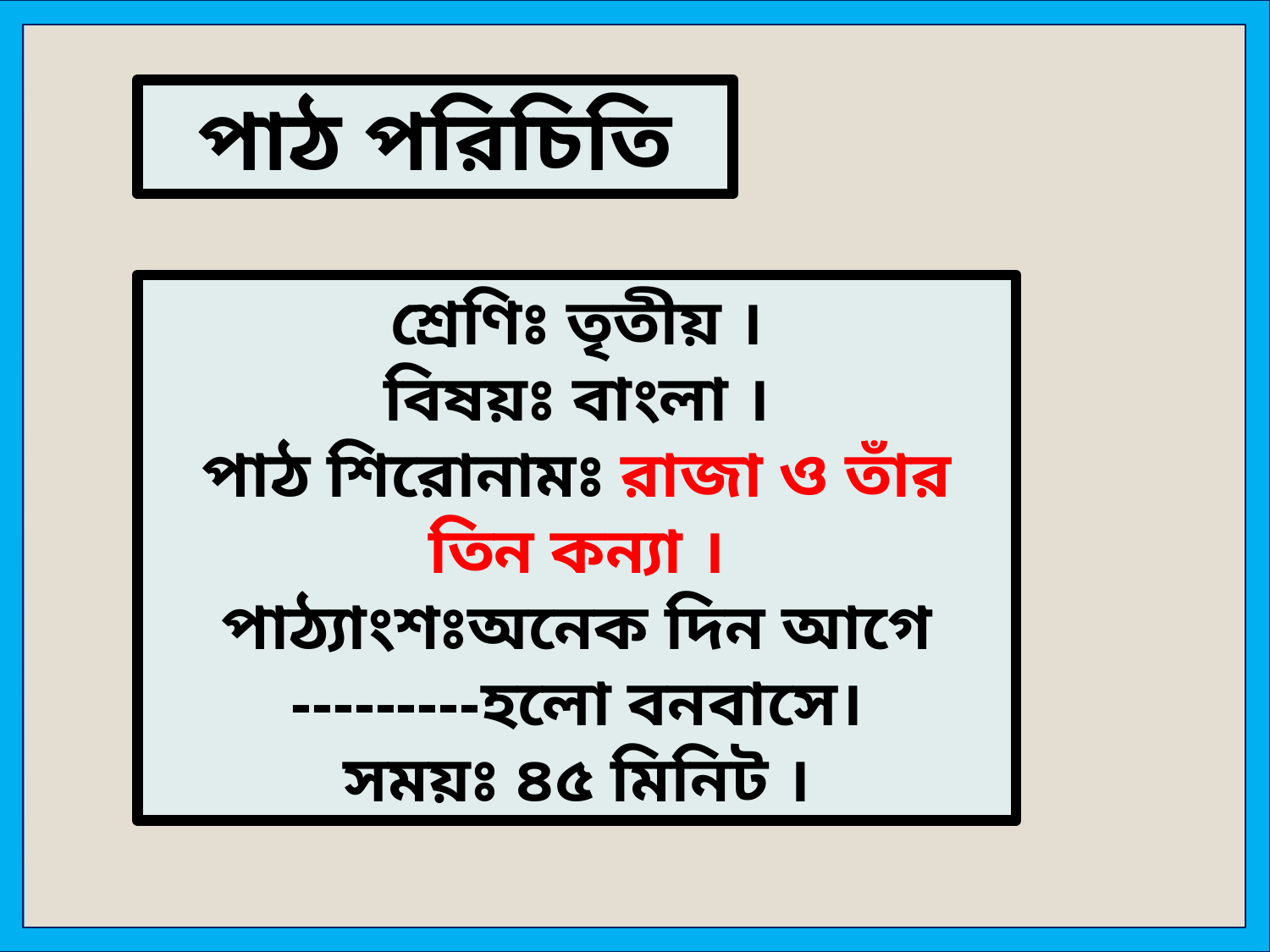

পাঠ পরিচিতি
শ্রেণিঃ তৃতীয় ।
বিষয়ঃ বাংলা ।
পাঠ শিরোনামঃ রাজা ও তাঁর তিন কন্যা ।
পাঠ্যাংশঃঅনেক দিন আগে
---------হলো বনবাসে।
সময়ঃ ৪৫ মিনিট ।